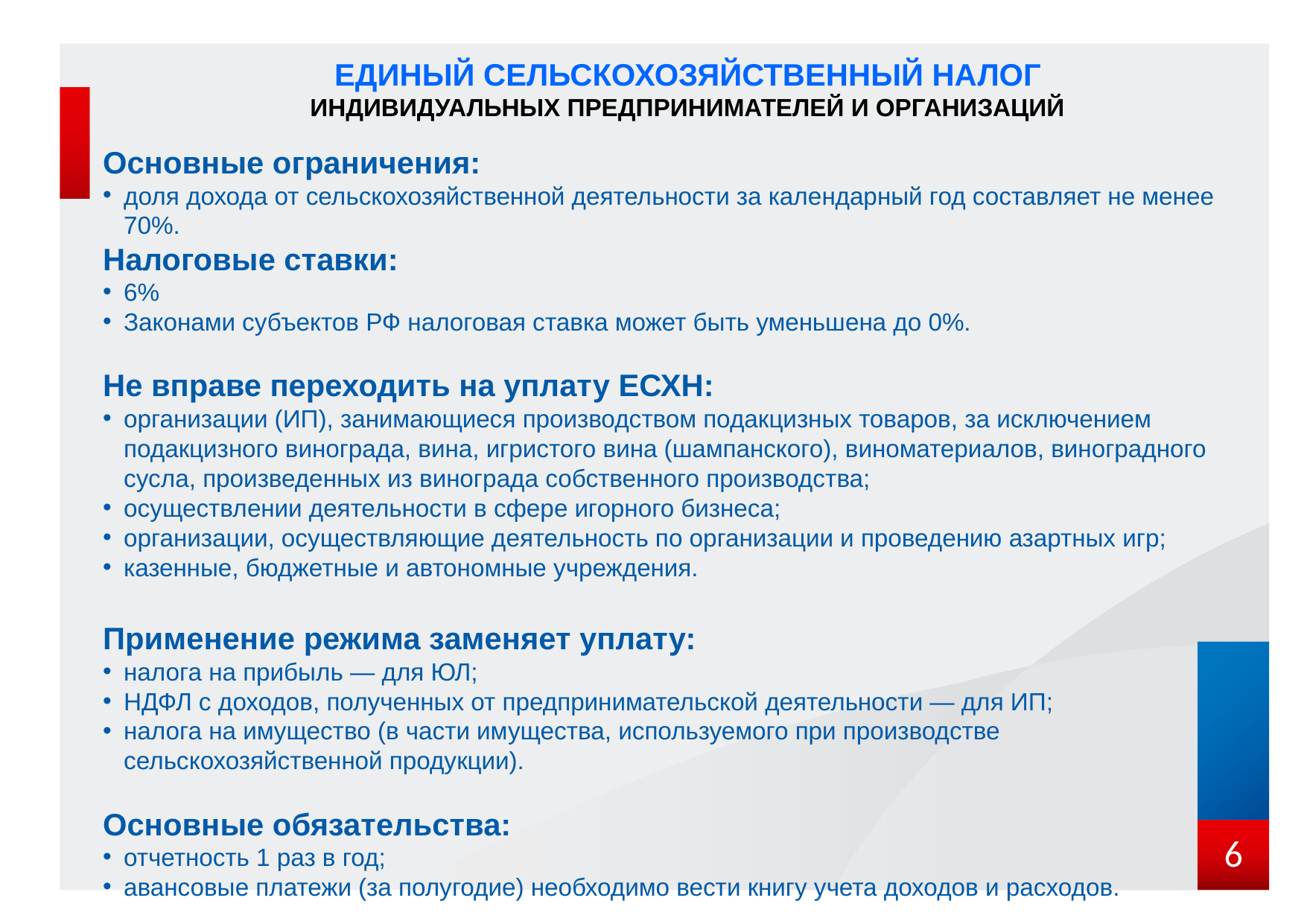

# Единый сельскохозяйственный налог индивидуальных предпринимателей и организаций

Основные ограничения:
доля дохода от сельскохозяйственной деятельности за календарный год составляет не менее 70%.
Налоговые ставки:
6%
Законами субъектов РФ налоговая ставка может быть уменьшена до 0%.

Не вправе переходить на уплату ЕСХН:
организации (ИП), занимающиеся производством подакцизных товаров, за исключением подакцизного винограда, вина, игристого вина (шампанского), виноматериалов, виноградного сусла, произведенных из винограда собственного производства;
осуществлении деятельности в сфере игорного бизнеса;
организации, осуществляющие деятельность по организации и проведению азартных игр;
казенные, бюджетные и автономные учреждения.

Применение режима заменяет уплату:
налога на прибыль — для ЮЛ;
НДФЛ с доходов, полученных от предпринимательской деятельности — для ИП;
налога на имущество (в части имущества, используемого при производстве сельскохозяйственной продукции).

Основные обязательства:
отчетность 1 раз в год;
авансовые платежи (за полугодие) необходимо вести книгу учета доходов и расходов.
6